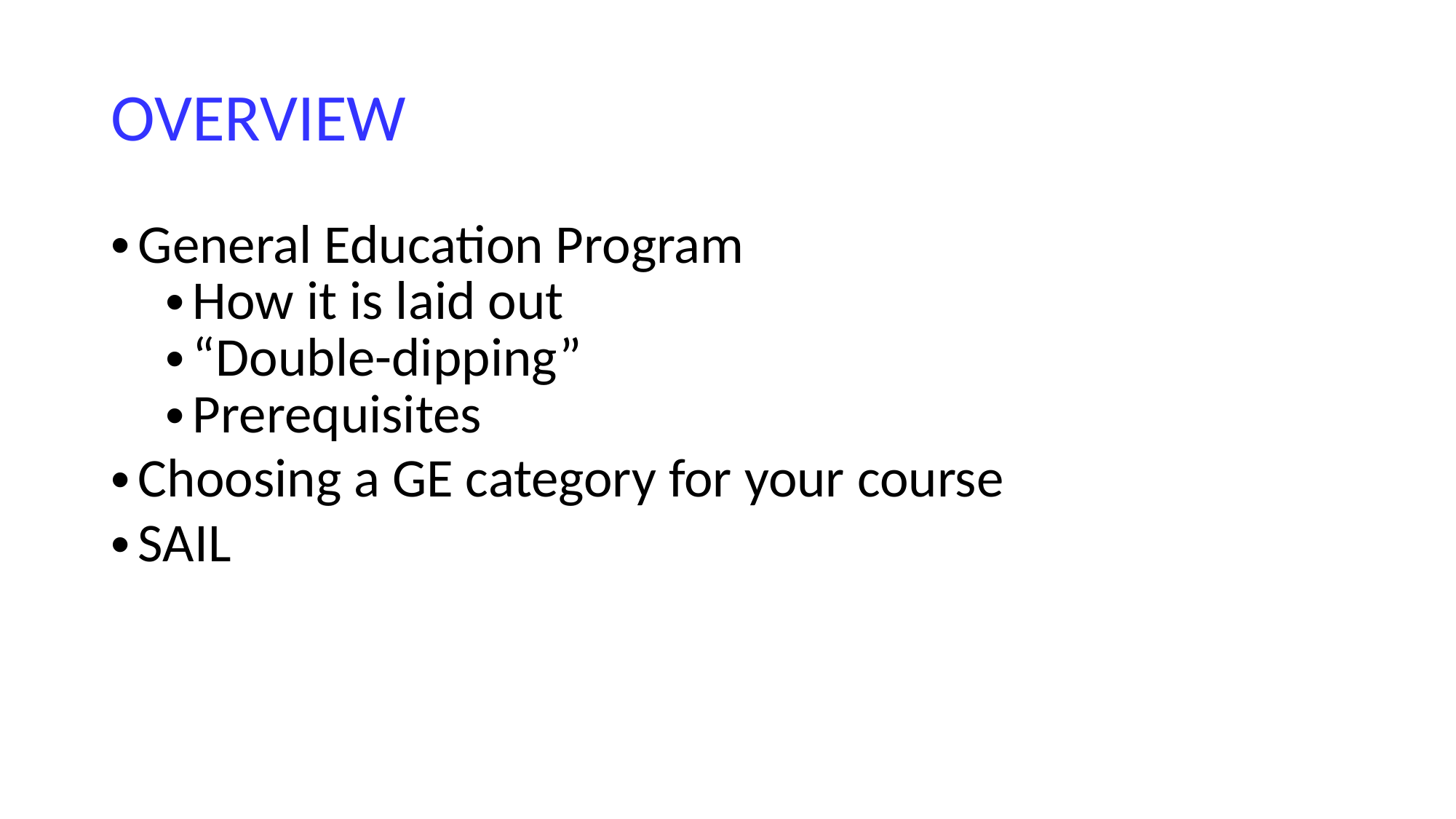

# OVERVIEW
General Education Program
How it is laid out
“Double-dipping”
Prerequisites
Choosing a GE category for your course
SAIL